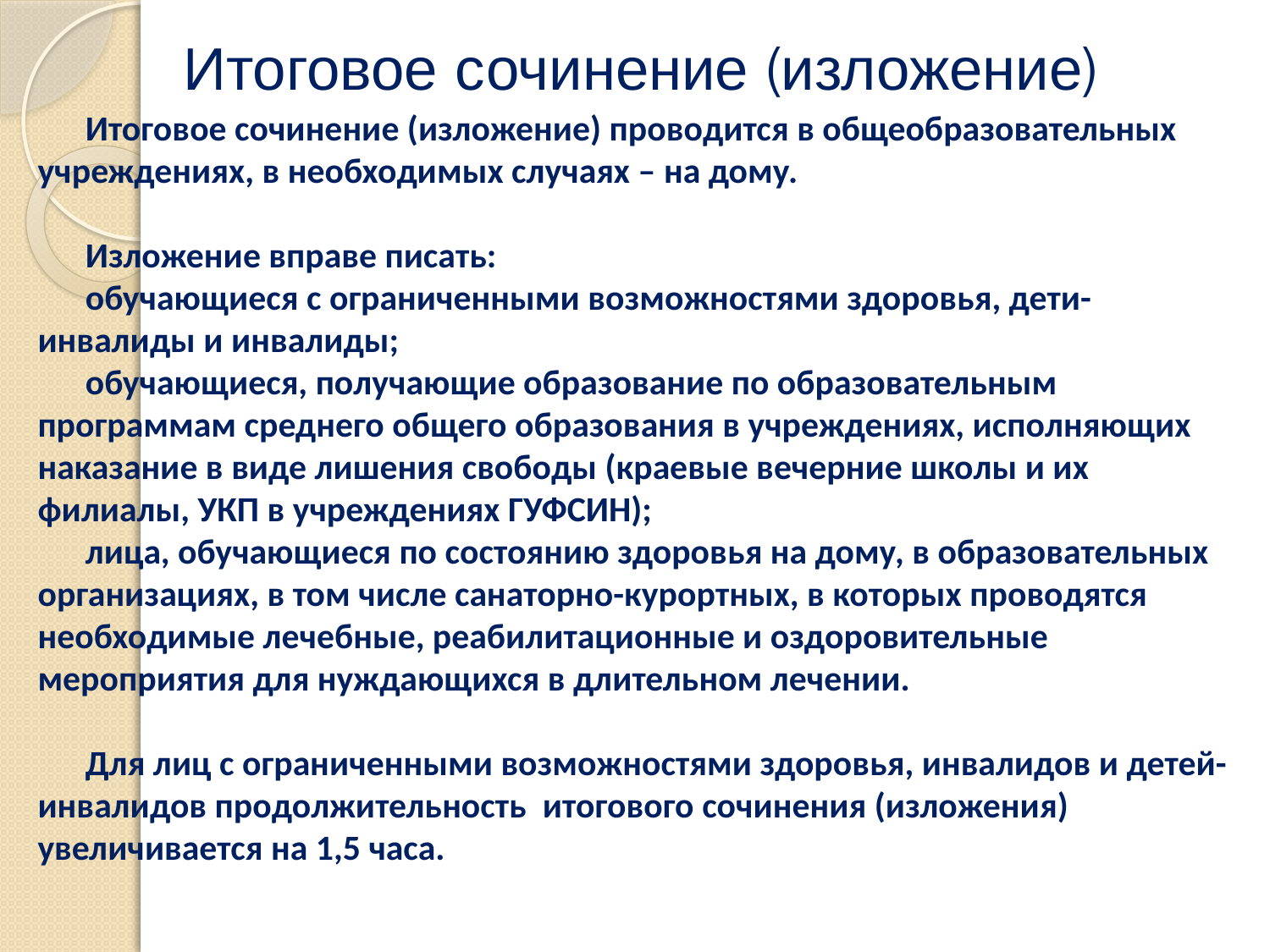

# Итоговое сочинение (изложение)
Итоговое сочинение (изложение) проводится в общеобразовательных учреждениях, в необходимых случаях – на дому.

Изложение вправе писать:
обучающиеся с ограниченными возможностями здоровья, дети-инвалиды и инвалиды;
обучающиеся, получающие образование по образовательным программам среднего общего образования в учреждениях, исполняющих наказание в виде лишения свободы (краевые вечерние школы и их филиалы, УКП в учреждениях ГУФСИН);
лица, обучающиеся по состоянию здоровья на дому, в образовательных организациях, в том числе санаторно-курортных, в которых проводятся необходимые лечебные, реабилитационные и оздоровительные мероприятия для нуждающихся в длительном лечении.

Для лиц с ограниченными возможностями здоровья, инвалидов и детей-инвалидов продолжительность  итогового сочинения (изложения) увеличивается на 1,5 часа.